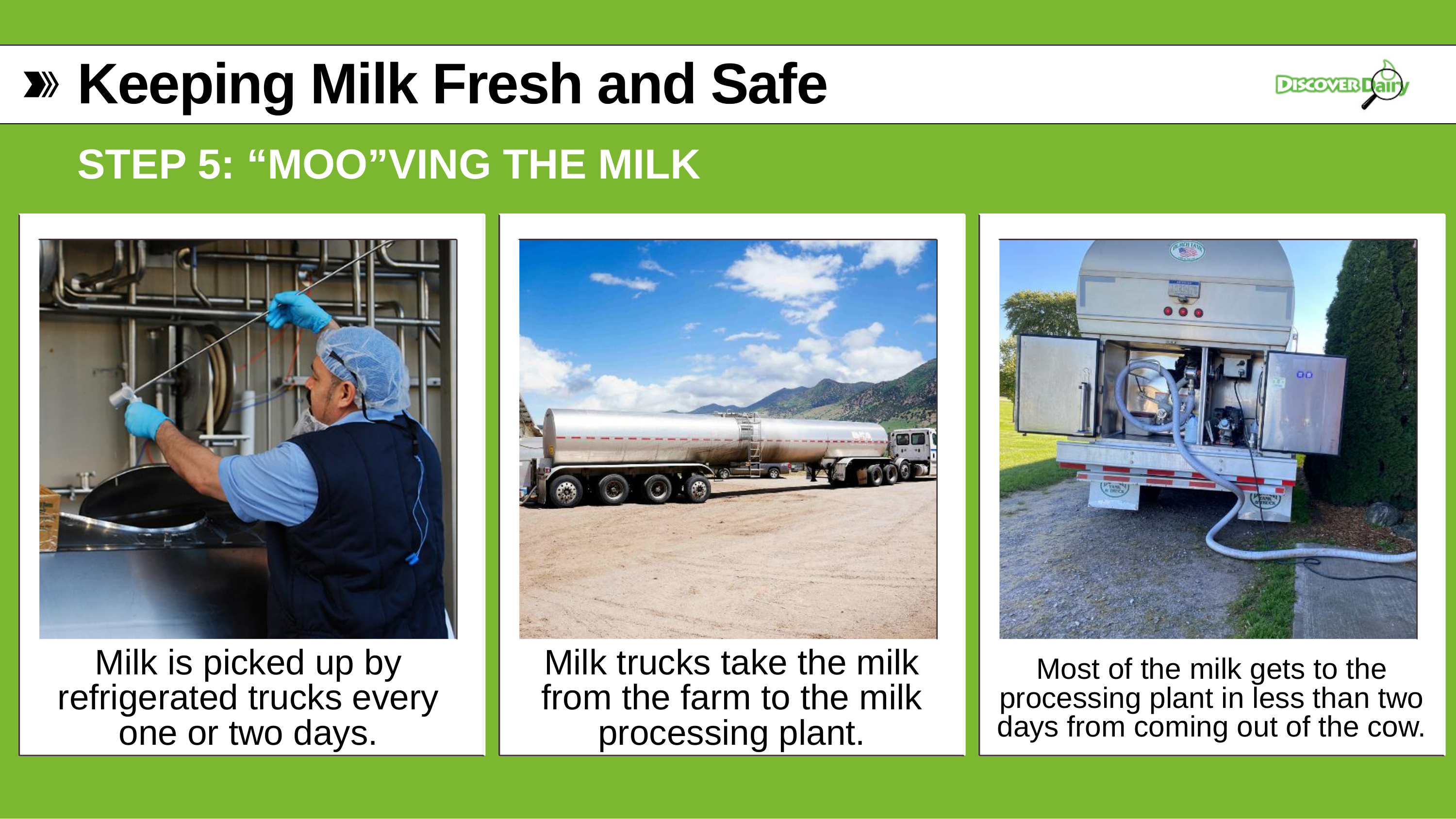

Keeping Milk Fresh and Safe

STEP 5: “MOO”VING THE MILK

Milk is picked up by refrigerated trucks every one or two days.
Milk trucks take the milk from the farm to the milk processing plant.
Most of the milk gets to the processing plant in less than two days from coming out of the cow.